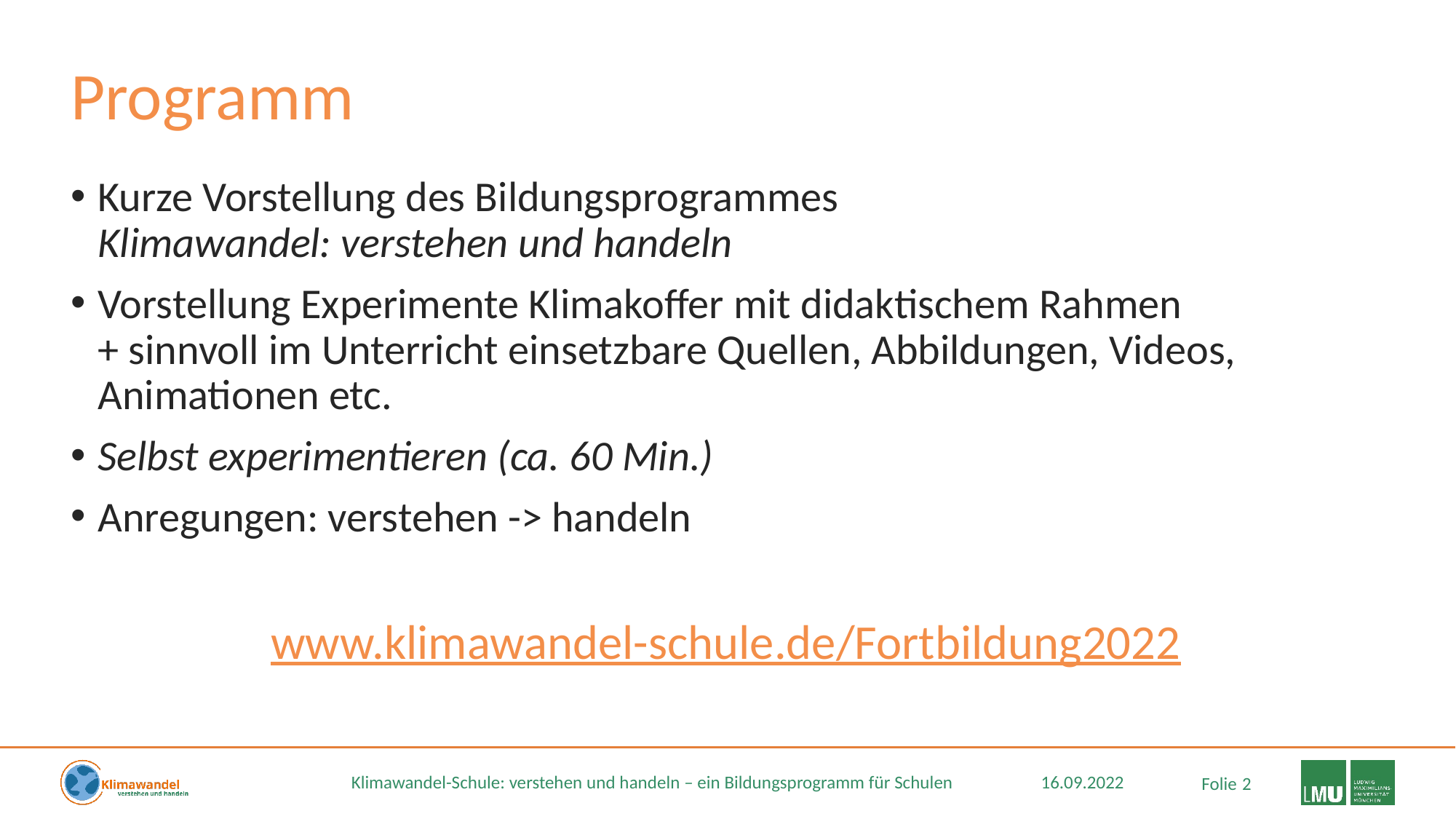

# Programm
Kurze Vorstellung des Bildungsprogrammes
Klimawandel: verstehen und handeln
Vorstellung Experimente Klimakoffer mit didaktischem Rahmen
+ sinnvoll im Unterricht einsetzbare Quellen, Abbildungen, Videos, Animationen etc.
Selbst experimentieren (ca. 60 Min.)
Anregungen: verstehen -> handeln

www.klimawandel-schule.de/Fortbildung2022
Klimawandel-Schule: verstehen und handeln – ein Bildungsprogramm für Schulen
16.09.2022
2